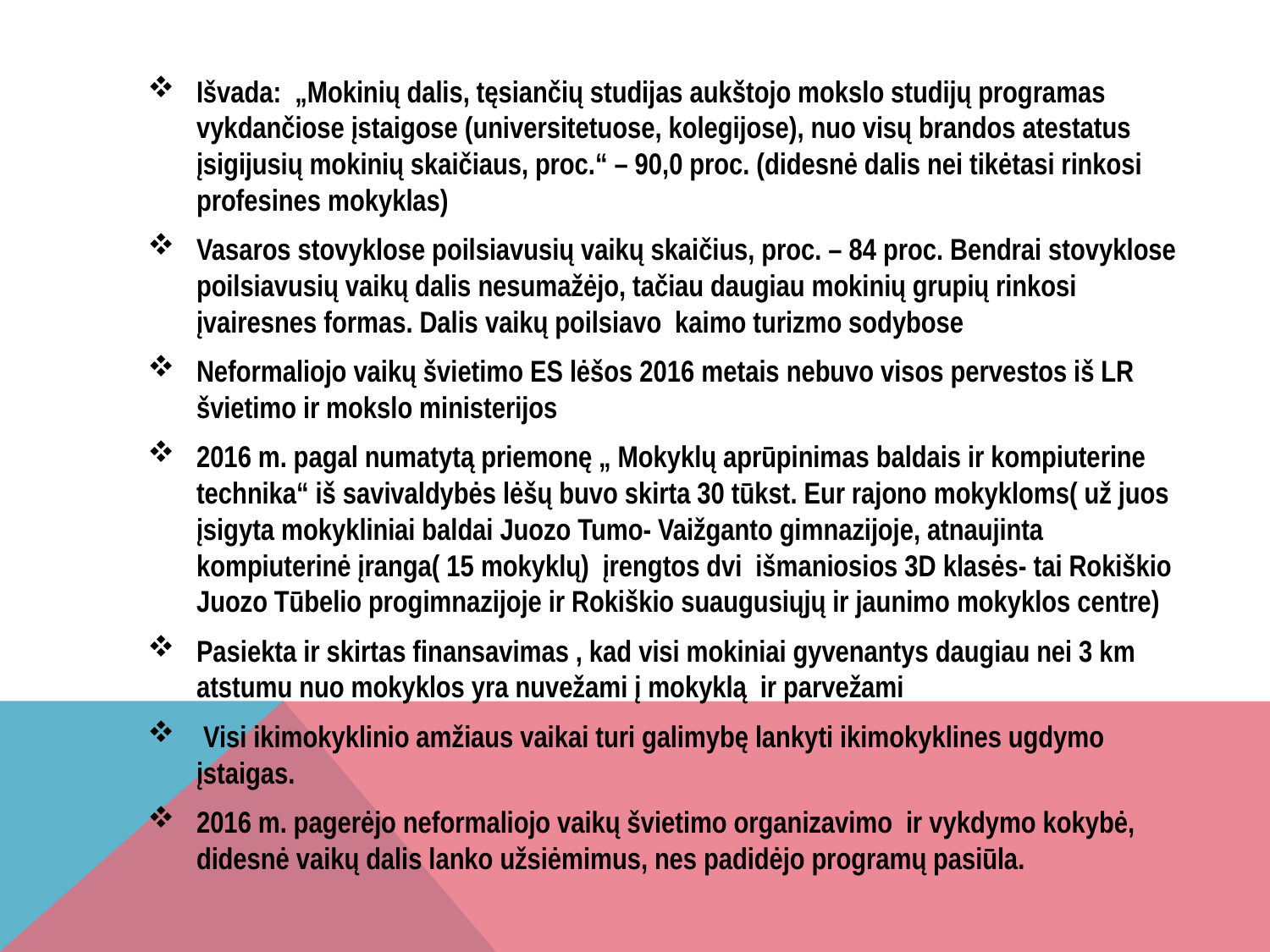

Išvada:  „Mokinių dalis, tęsiančių studijas aukštojo mokslo studijų programas vykdančiose įstaigose (universitetuose, kolegijose), nuo visų brandos atestatus įsigijusių mokinių skaičiaus, proc.“ – 90,0 proc. (didesnė dalis nei tikėtasi rinkosi profesines mokyklas)
Vasaros stovyklose poilsiavusių vaikų skaičius, proc. – 84 proc. Bendrai stovyklose poilsiavusių vaikų dalis nesumažėjo, tačiau daugiau mokinių grupių rinkosi įvairesnes formas. Dalis vaikų poilsiavo  kaimo turizmo sodybose
Neformaliojo vaikų švietimo ES lėšos 2016 metais nebuvo visos pervestos iš LR švietimo ir mokslo ministerijos
2016 m. pagal numatytą priemonę „ Mokyklų aprūpinimas baldais ir kompiuterine technika“ iš savivaldybės lėšų buvo skirta 30 tūkst. Eur rajono mokykloms( už juos įsigyta mokykliniai baldai Juozo Tumo- Vaižganto gimnazijoje, atnaujinta kompiuterinė įranga( 15 mokyklų)  įrengtos dvi  išmaniosios 3D klasės- tai Rokiškio Juozo Tūbelio progimnazijoje ir Rokiškio suaugusiųjų ir jaunimo mokyklos centre)
Pasiekta ir skirtas finansavimas , kad visi mokiniai gyvenantys daugiau nei 3 km atstumu nuo mokyklos yra nuvežami į mokyklą  ir parvežami
 Visi ikimokyklinio amžiaus vaikai turi galimybę lankyti ikimokyklines ugdymo įstaigas.
2016 m. pagerėjo neformaliojo vaikų švietimo organizavimo  ir vykdymo kokybė, didesnė vaikų dalis lanko užsiėmimus, nes padidėjo programų pasiūla.